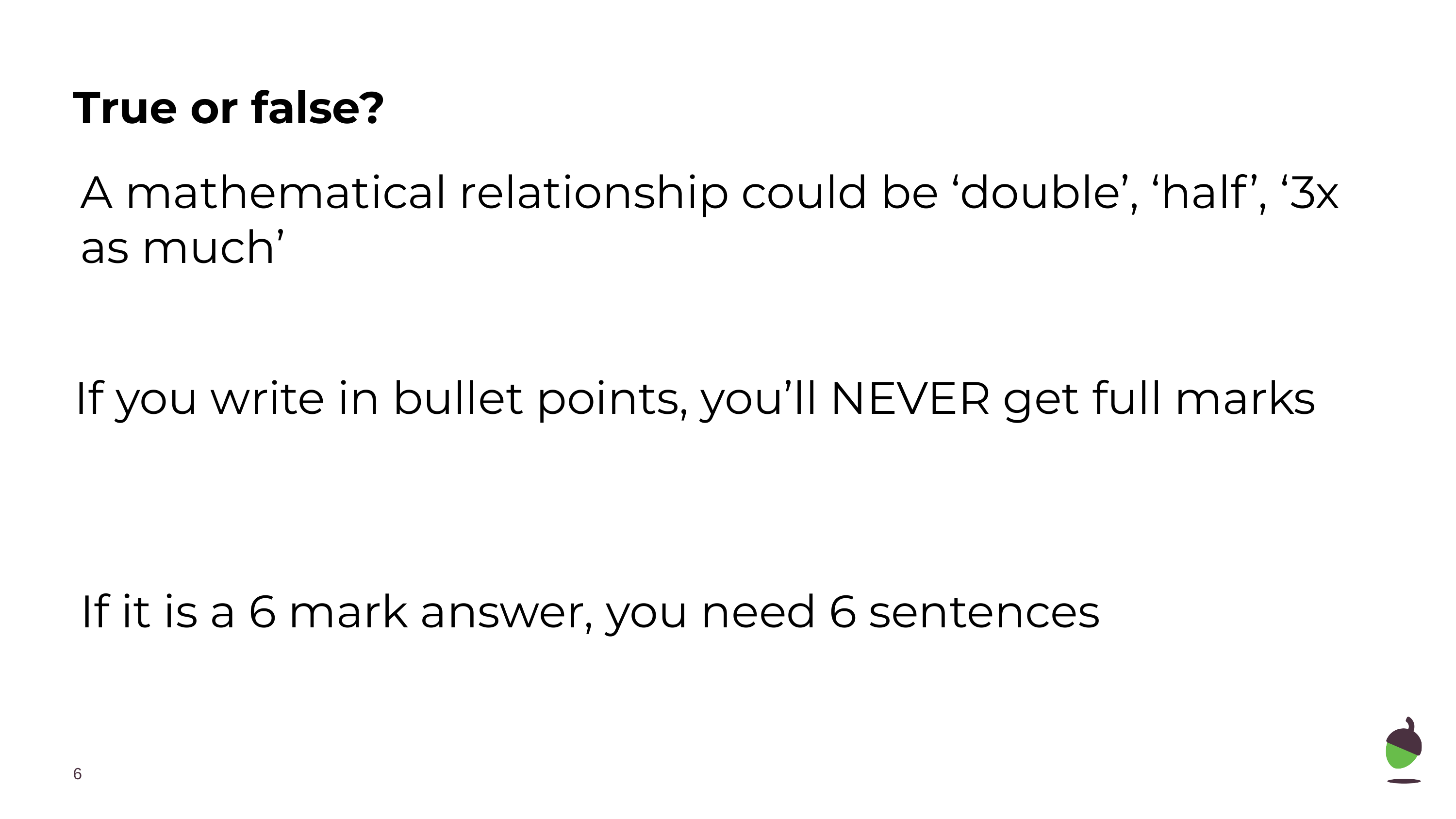

# True or false?
A mathematical relationship could be ‘double’, ‘half’, ‘3x as much’
If you write in bullet points, you’ll NEVER get full marks
If it is a 6 mark answer, you need 6 sentences
6